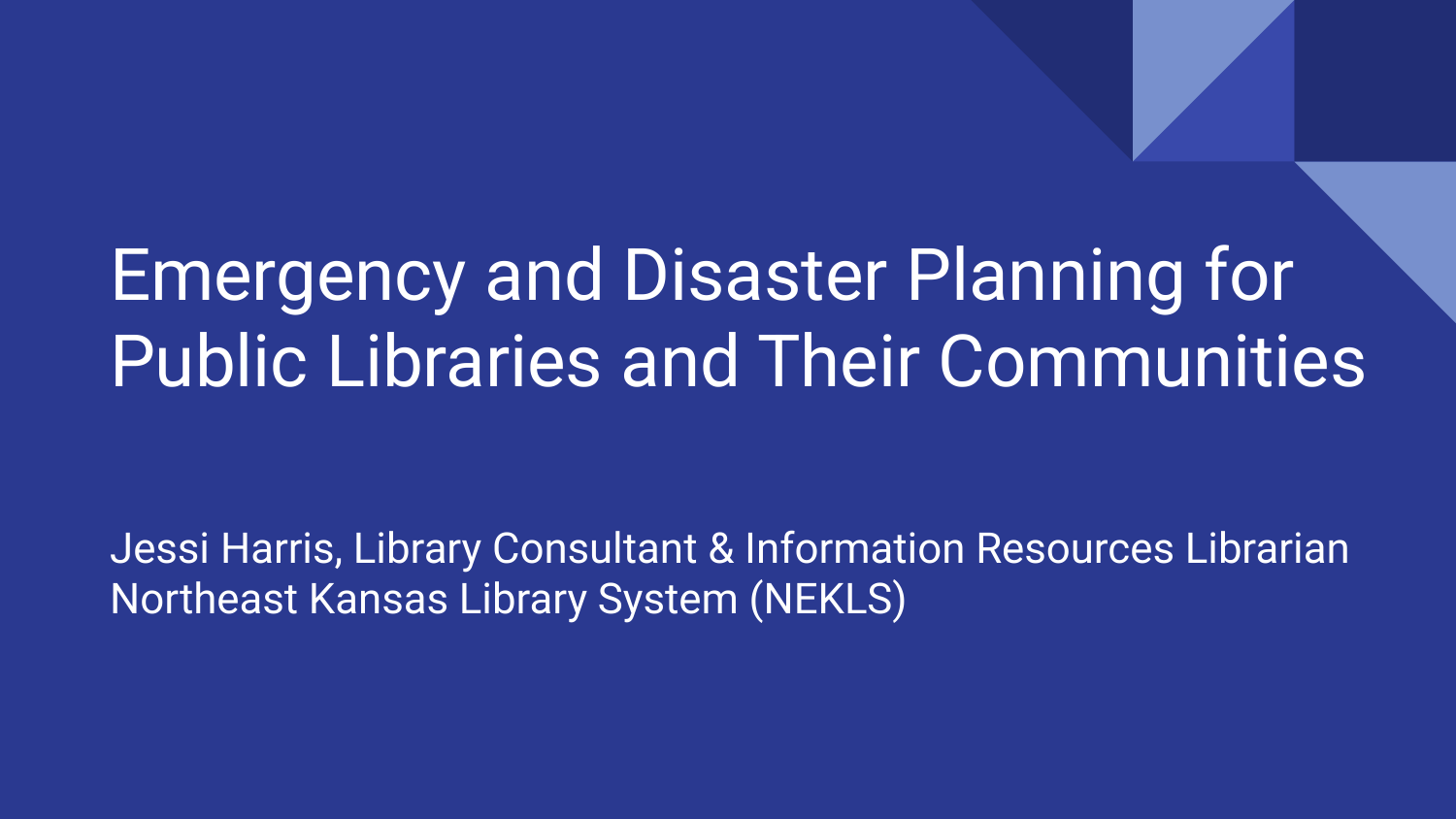

# Emergency and Disaster Planning for Public Libraries and Their Communities

Jessi Harris, Library Consultant & Information Resources Librarian
Northeast Kansas Library System (NEKLS)